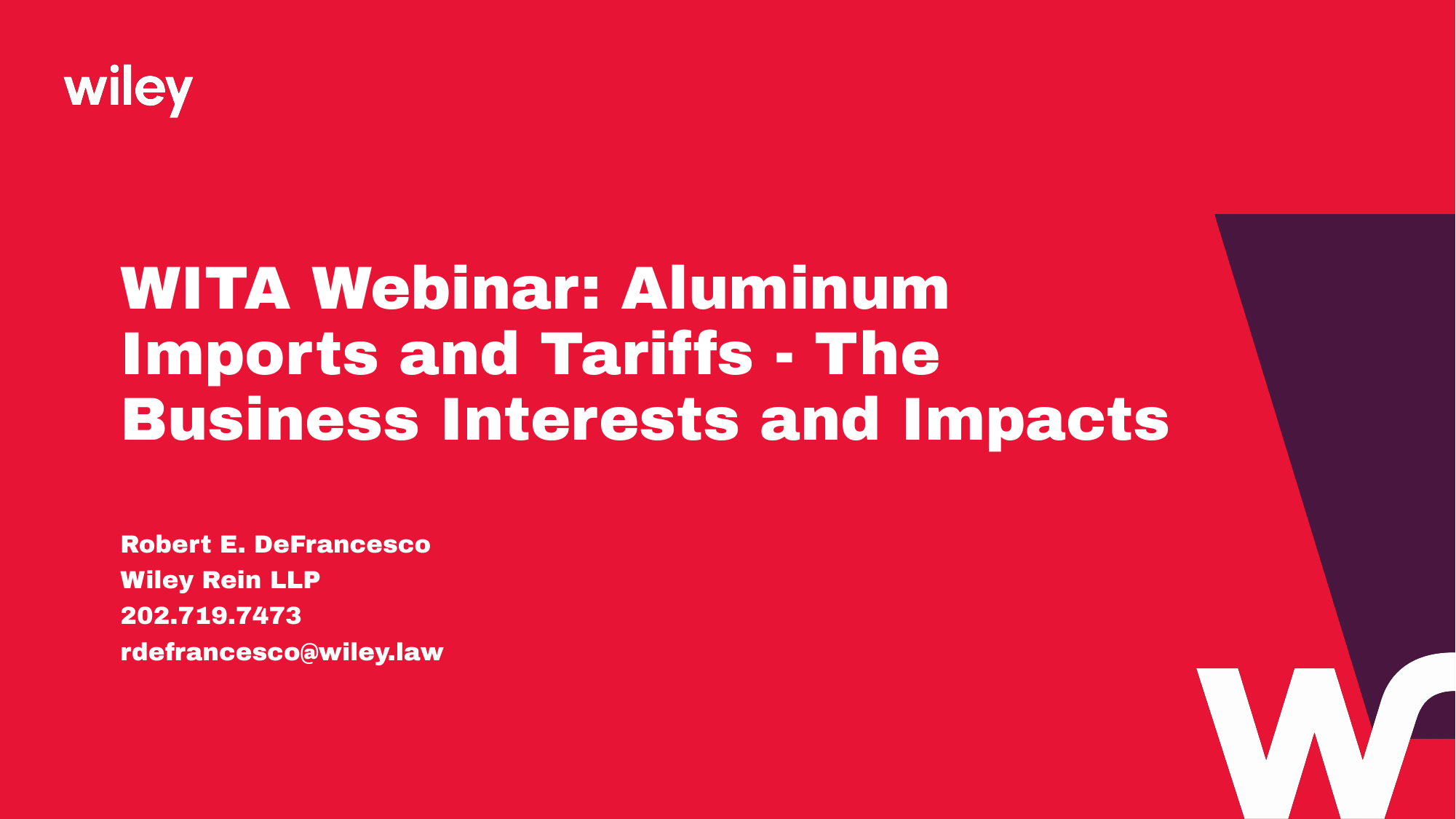

# WITA Webinar: Aluminum Imports and Tariffs - The Business Interests and Impacts
Robert E. DeFrancesco
Wiley Rein LLP
202.719.7473
rdefrancesco@wiley.law